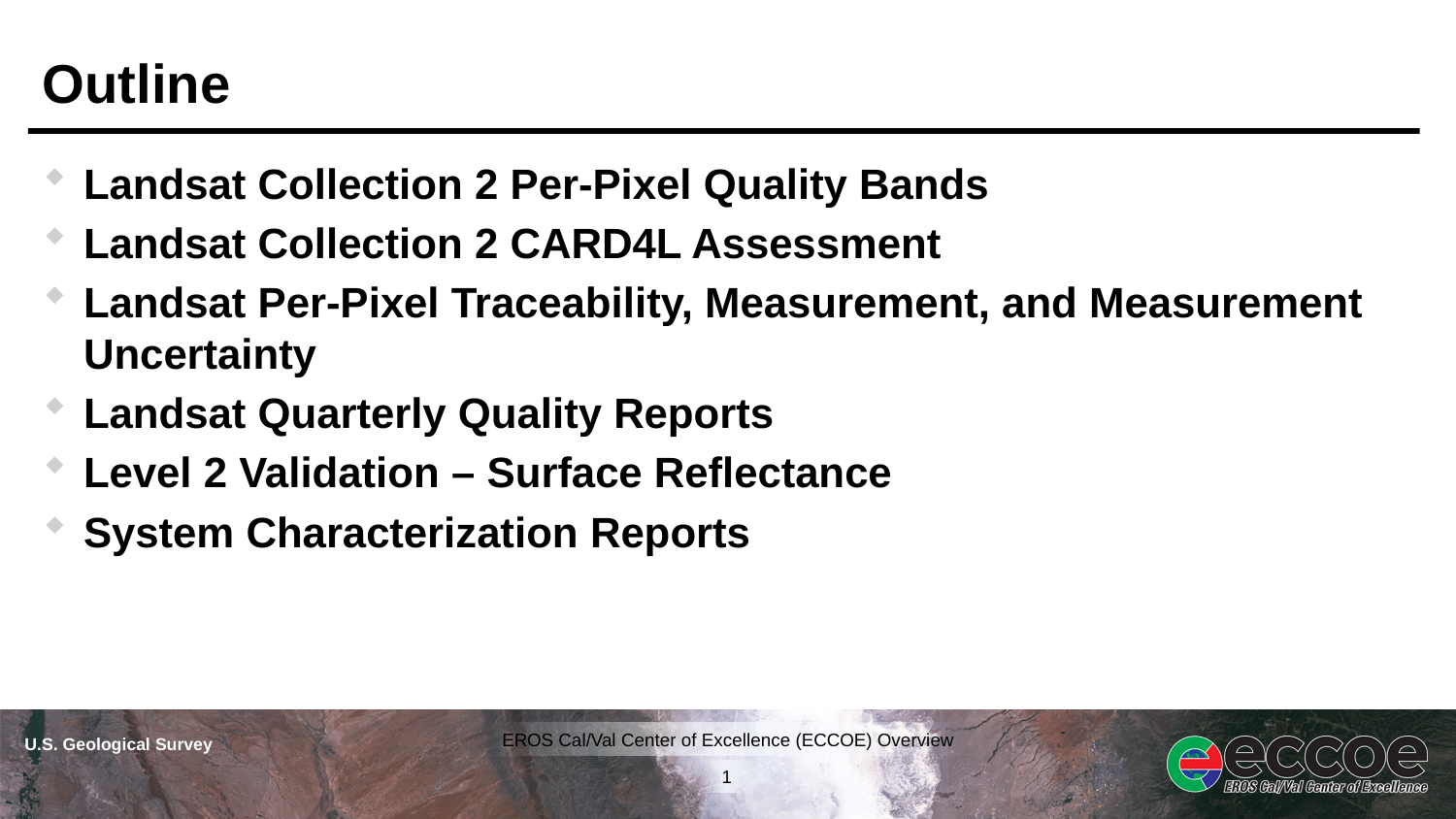

# Outline
Landsat Collection 2 Per-Pixel Quality Bands
Landsat Collection 2 CARD4L Assessment
Landsat Per-Pixel Traceability, Measurement, and Measurement Uncertainty
Landsat Quarterly Quality Reports
Level 2 Validation – Surface Reflectance
System Characterization Reports

1